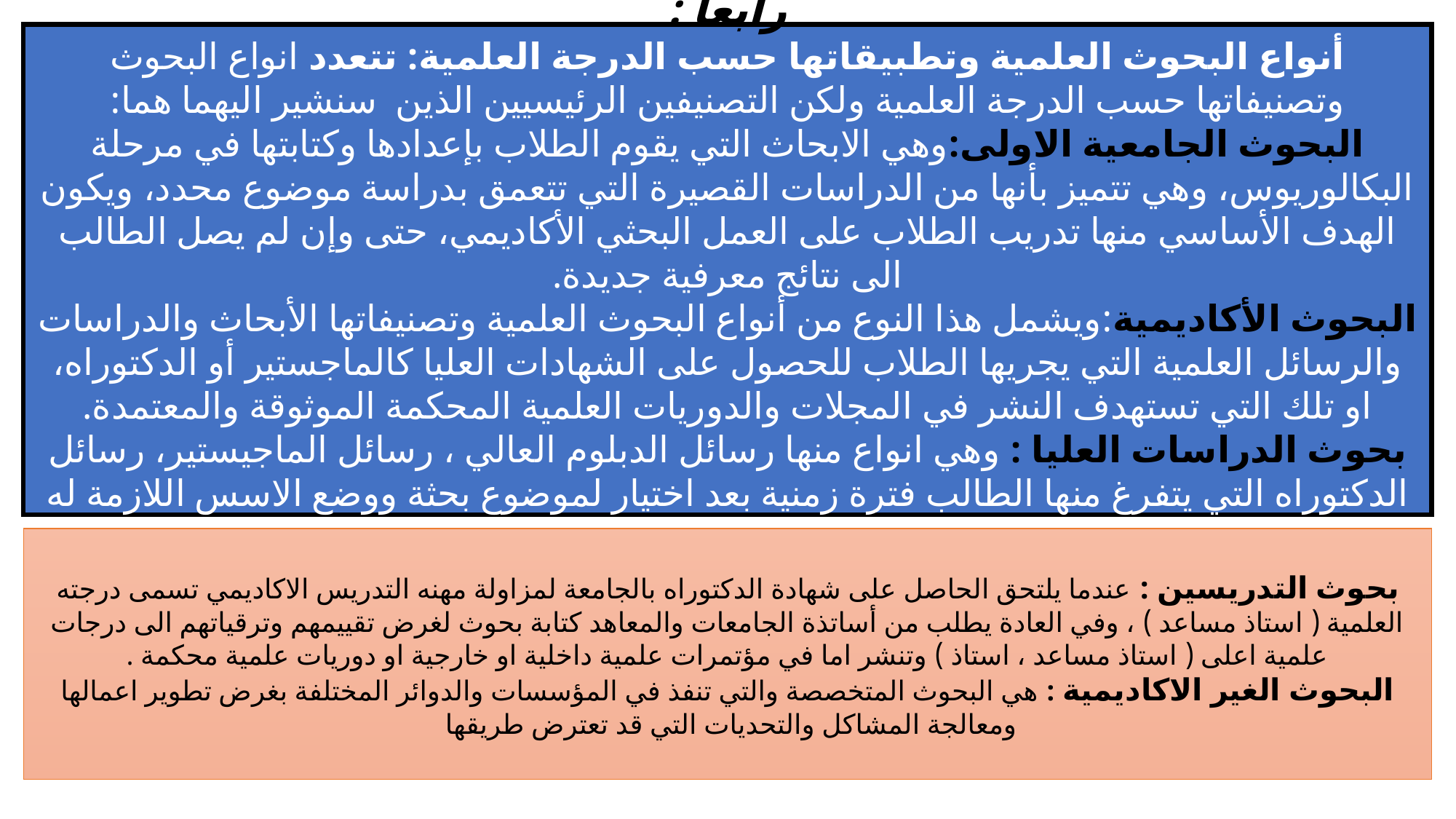

رابعا :
أنواع البحوث العلمية وتطبيقاتها حسب الدرجة العلمية: تتعدد انواع البحوث وتصنيفاتها حسب الدرجة العلمية ولكن التصنيفين الرئيسيين الذين  سنشير اليهما هما:
البحوث الجامعية الاولى:وهي الابحاث التي يقوم الطلاب بإعدادها وكتابتها في مرحلة البكالوريوس، وهي تتميز بأنها من الدراسات القصيرة التي تتعمق بدراسة موضوع محدد، ويكون الهدف الأساسي منها تدريب الطلاب على العمل البحثي الأكاديمي، حتى وإن لم يصل الطالب الى نتائج معرفية جديدة.
البحوث الأكاديمية:ويشمل هذا النوع من أنواع البحوث العلمية وتصنيفاتها الأبحاث والدراسات والرسائل العلمية التي يجريها الطلاب للحصول على الشهادات العليا كالماجستير أو الدكتوراه، او تلك التي تستهدف النشر في المجلات والدوريات العلمية المحكمة الموثوقة والمعتمدة.
بحوث الدراسات العليا : وهي انواع منها رسائل الدبلوم العالي ، رسائل الماجيستير، رسائل الدكتوراه التي يتفرغ منها الطالب فترة زمنية بعد اختيار لموضوع بحثة ووضع الاسس اللازمة له وتعين مشرف له .
بحوث التدريسين : عندما يلتحق الحاصل على شهادة الدكتوراه بالجامعة لمزاولة مهنه التدريس الاكاديمي تسمى درجته العلمية ( استاذ مساعد ) ، وفي العادة يطلب من أساتذة الجامعات والمعاهد كتابة بحوث لغرض تقييمهم وترقياتهم الى درجات علمية اعلى ( استاذ مساعد ، استاذ ) وتنشر اما في مؤتمرات علمية داخلية او خارجية او دوريات علمية محكمة .
البحوث الغير الاكاديمية : هي البحوث المتخصصة والتي تنفذ في المؤسسات والدوائر المختلفة بغرض تطوير اعمالها ومعالجة المشاكل والتحديات التي قد تعترض طريقها